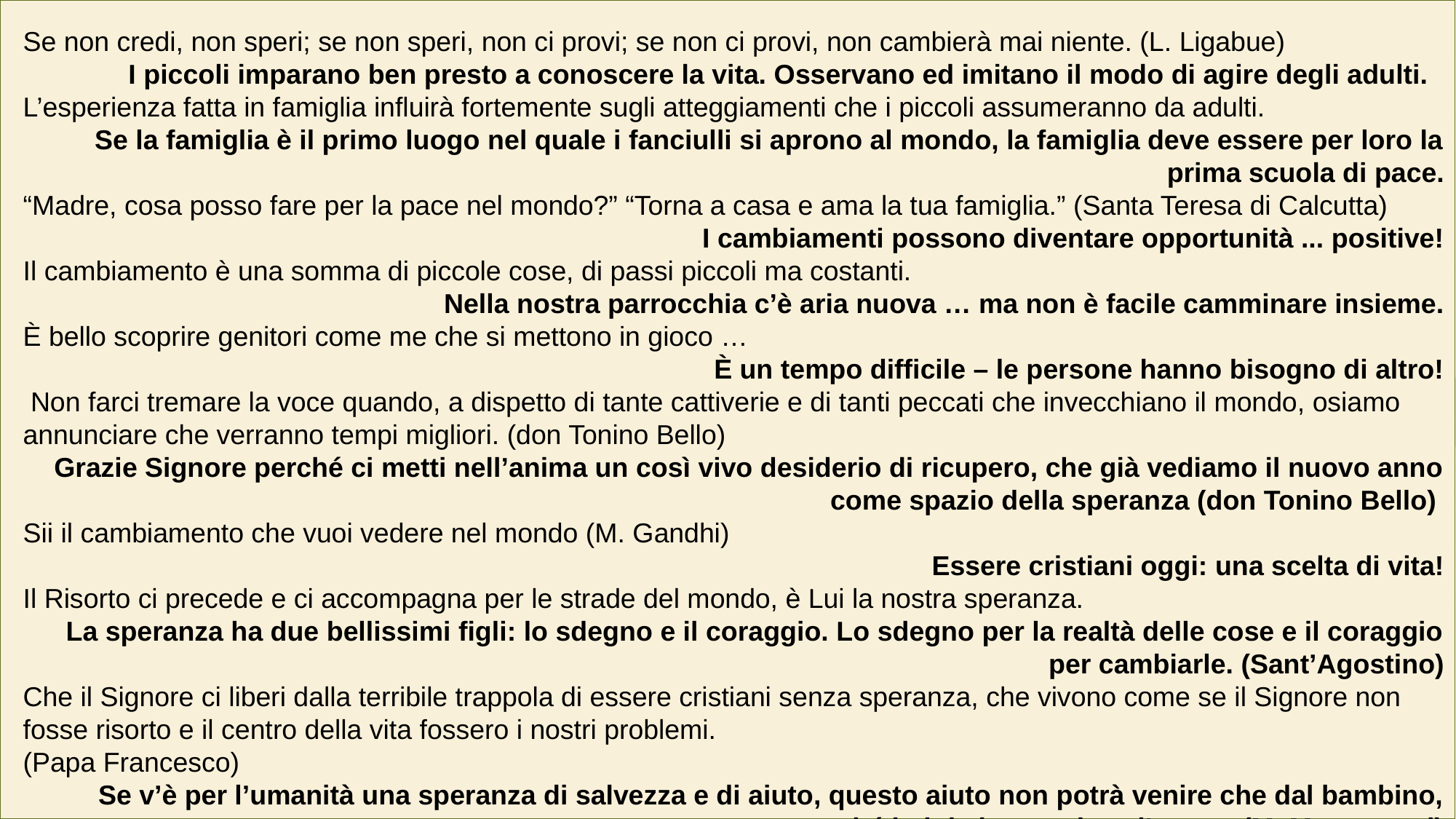

Se non credi, non speri; se non speri, non ci provi; se non ci provi, non cambierà mai niente. (L. Ligabue)
I piccoli imparano ben presto a conoscere la vita. Osservano ed imitano il modo di agire degli adulti.
L’esperienza fatta in famiglia influirà fortemente sugli atteggiamenti che i piccoli assumeranno da adulti.
Se la famiglia è il primo luogo nel quale i fanciulli si aprono al mondo, la famiglia deve essere per loro la prima scuola di pace.
“Madre, cosa posso fare per la pace nel mondo?” “Torna a casa e ama la tua famiglia.” (Santa Teresa di Calcutta)
I cambiamenti possono diventare opportunità ... positive!
Il cambiamento è una somma di piccole cose, di passi piccoli ma costanti.
Nella nostra parrocchia c’è aria nuova … ma non è facile camminare insieme.
È bello scoprire genitori come me che si mettono in gioco …
È un tempo difficile – le persone hanno bisogno di altro!
 Non farci tremare la voce quando, a dispetto di tante cattiverie e di tanti peccati che invecchiano il mondo, osiamo annunciare che verranno tempi migliori. (don Tonino Bello)
Grazie Signore perché ci metti nell’anima un così vivo desiderio di ricupero, che già vediamo il nuovo anno come spazio della speranza (don Tonino Bello)
Sii il cambiamento che vuoi vedere nel mondo (M. Gandhi)
Essere cristiani oggi: una scelta di vita!
Il Risorto ci precede e ci accompagna per le strade del mondo, è Lui la nostra speranza.
La speranza ha due bellissimi figli: lo sdegno e il coraggio. Lo sdegno per la realtà delle cose e il coraggio per cambiarle. (Sant’Agostino)
Che il Signore ci liberi dalla terribile trappola di essere cristiani senza speranza, che vivono come se il Signore non fosse risorto e il centro della vita fossero i nostri problemi.
(Papa Francesco)
Se v’è per l’umanità una speranza di salvezza e di aiuto, questo aiuto non potrà venire che dal bambino, perché in lui si costruisce l’uomo. (M. Montessori)